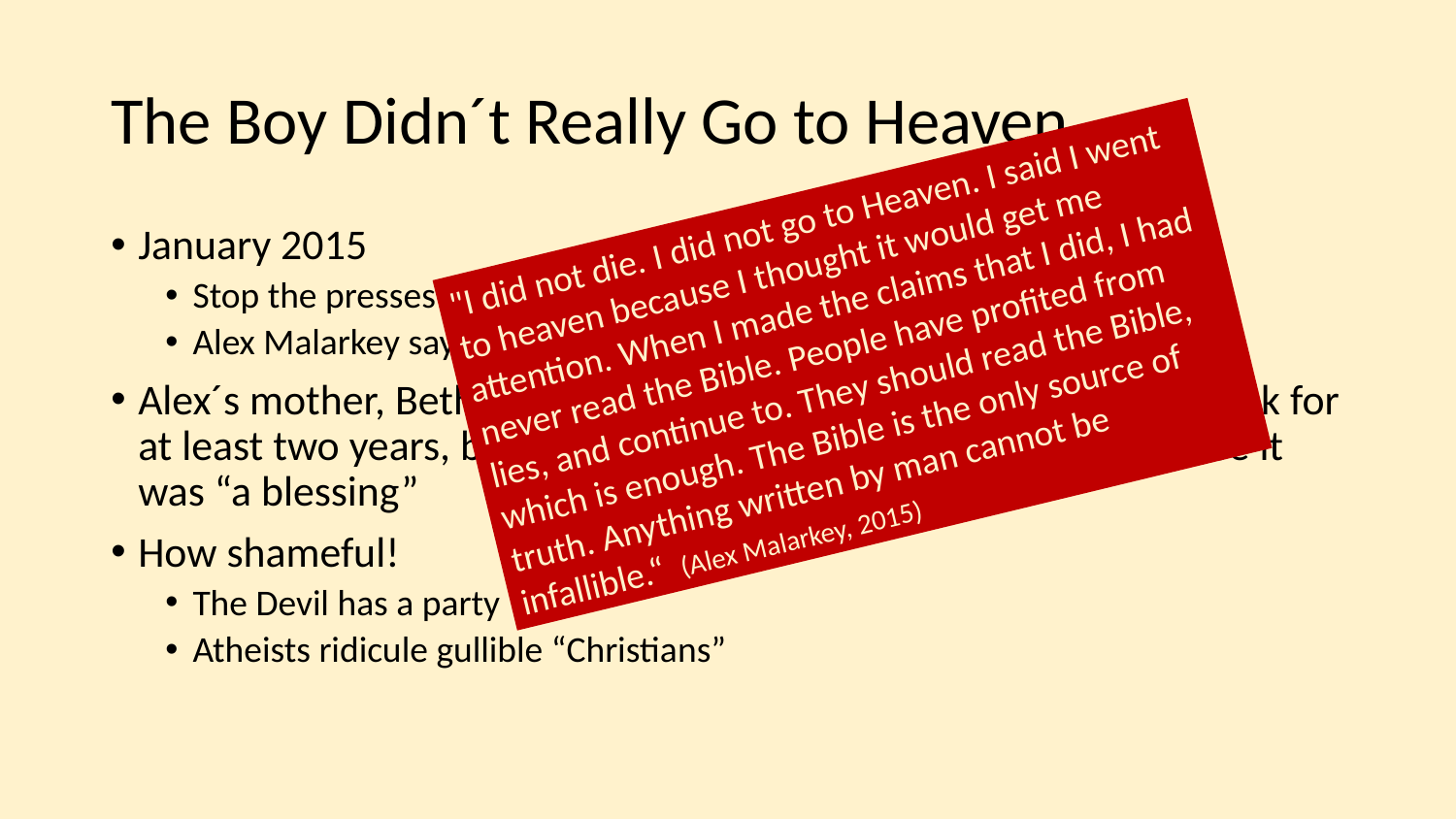

# The Boy Didn´t Really Go to Heaven
"I did not die. I did not go to Heaven. I said I went to heaven because I thought it would get me attention. When I made the claims that I did, I had never read the Bible. People have profited from lies, and continue to. They should read the Bible, which is enough. The Bible is the only source of truth. Anything written by man cannot be infallible.“  (Alex Malarkey, 2015)
January 2015
Stop the presses!
Alex Malarkey says he lied! (His dad, Kevin, has been silent)
Alex´s mother, Beth Malarkey, had been speaking against the book for at least two years, but publishers and pastors continued because it was “a blessing”
How shameful!
The Devil has a party
Atheists ridicule gullible “Christians”